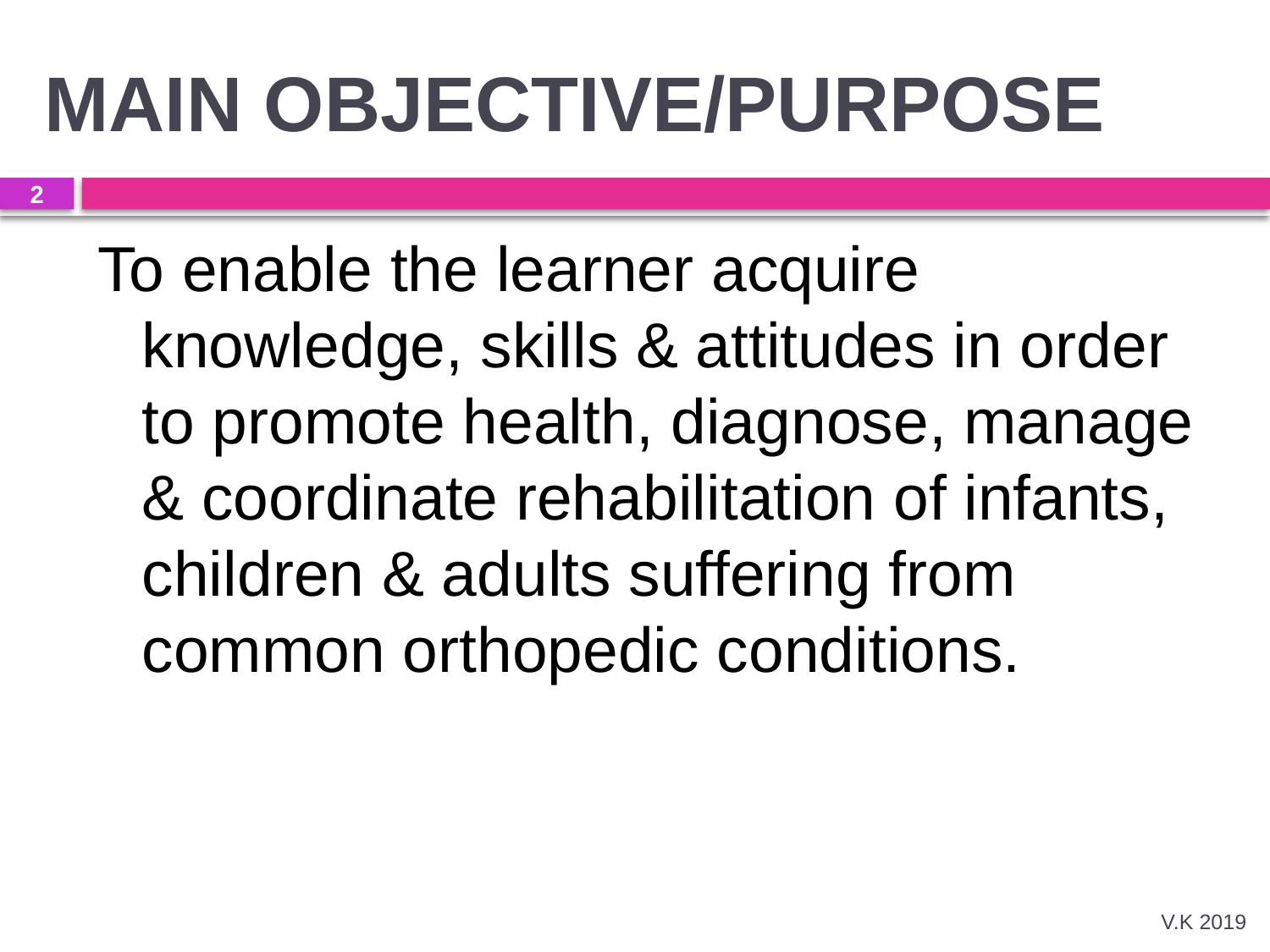

# MAIN OBJECTIVE/PURPOSE
2
To enable the learner acquire knowledge, skills & attitudes in order to promote health, diagnose, manage & coordinate rehabilitation of infants, children & adults suffering from common orthopedic conditions.
V.K 2019